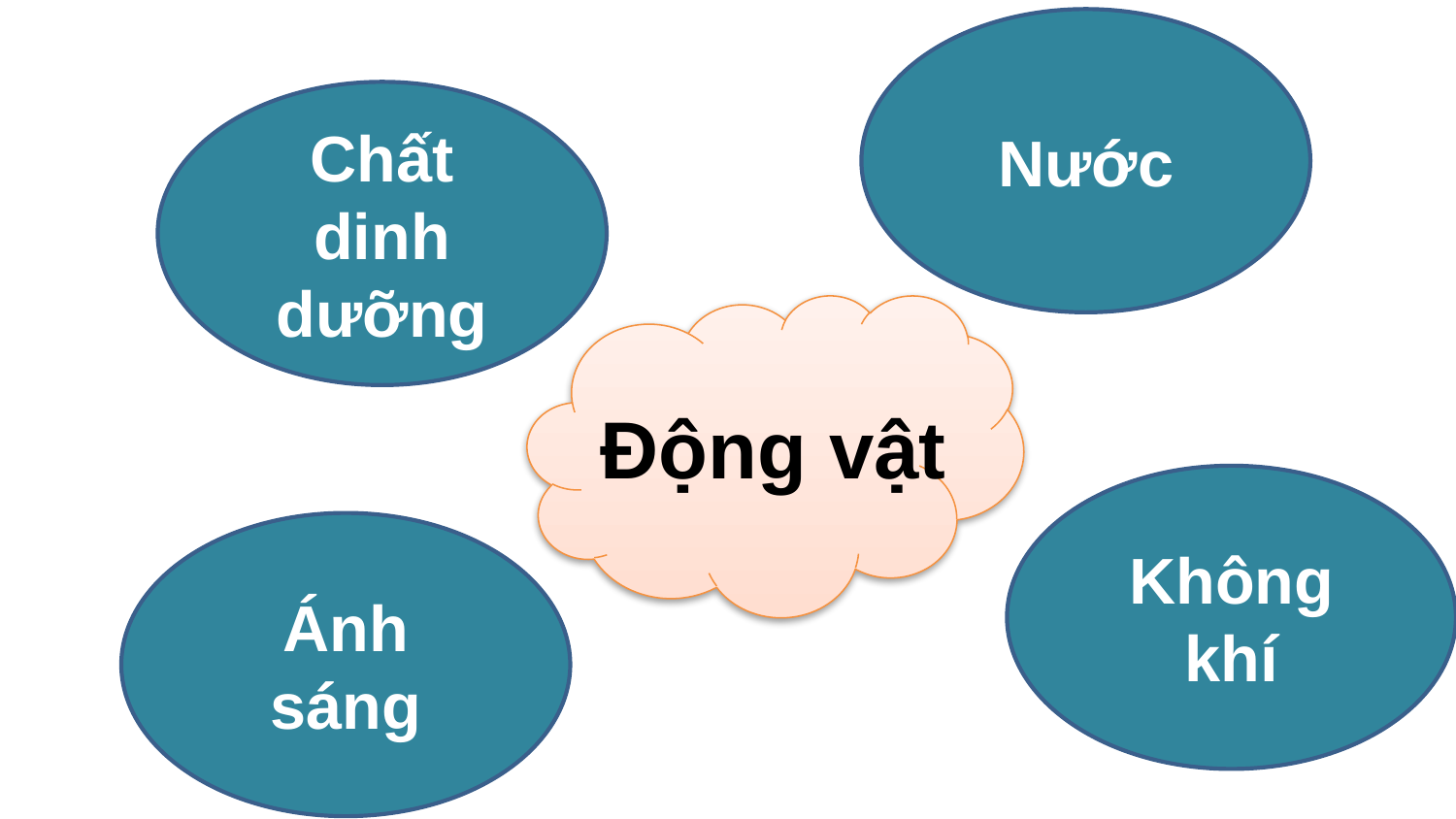

Nước
Chất dinh dưỡng

Động vật
Không khí
Ánh sáng